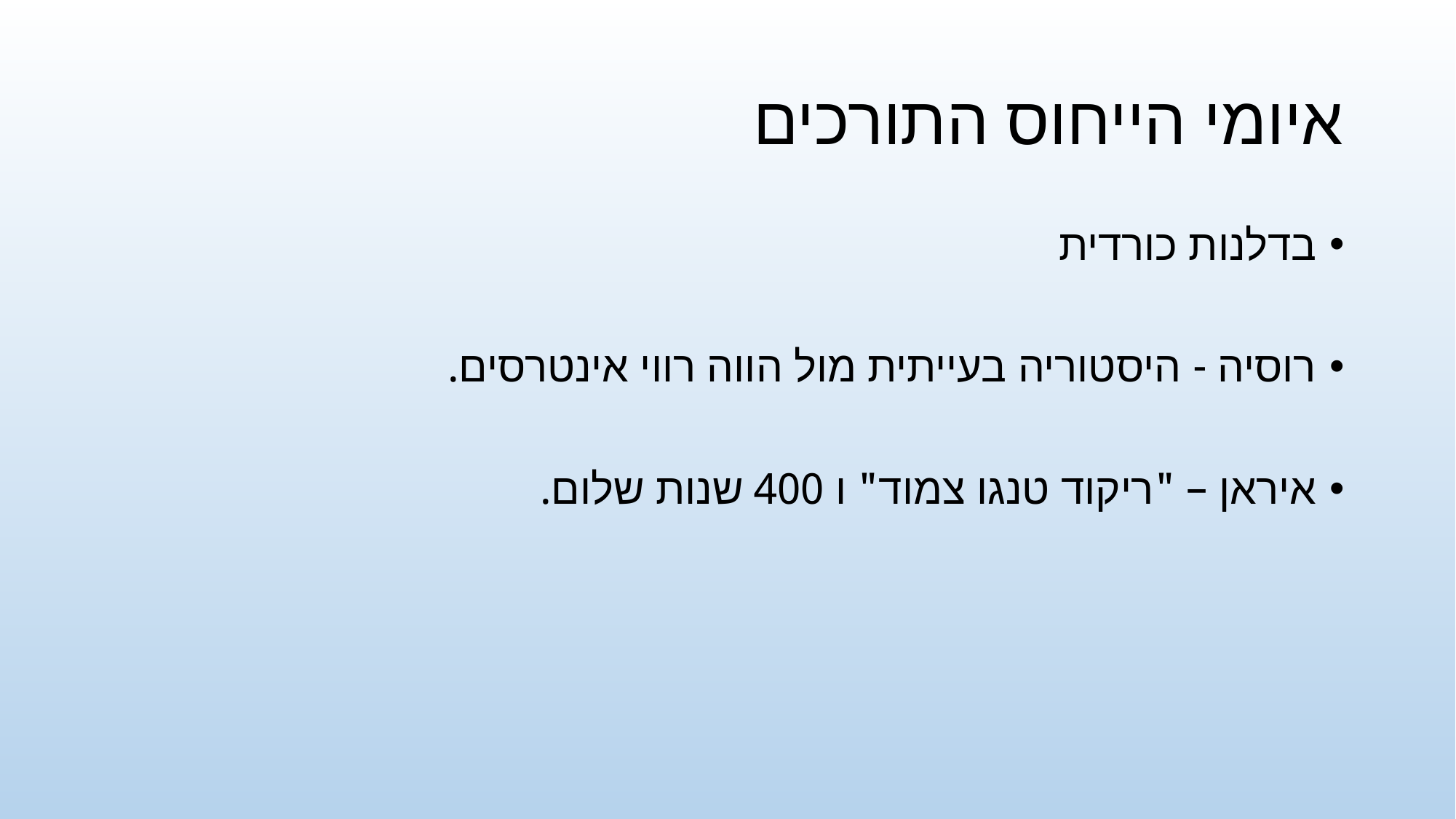

# איומי הייחוס התורכים
בדלנות כורדית

רוסיה - היסטוריה בעייתית מול הווה רווי אינטרסים.

איראן – "ריקוד טנגו צמוד" ו 400 שנות שלום.